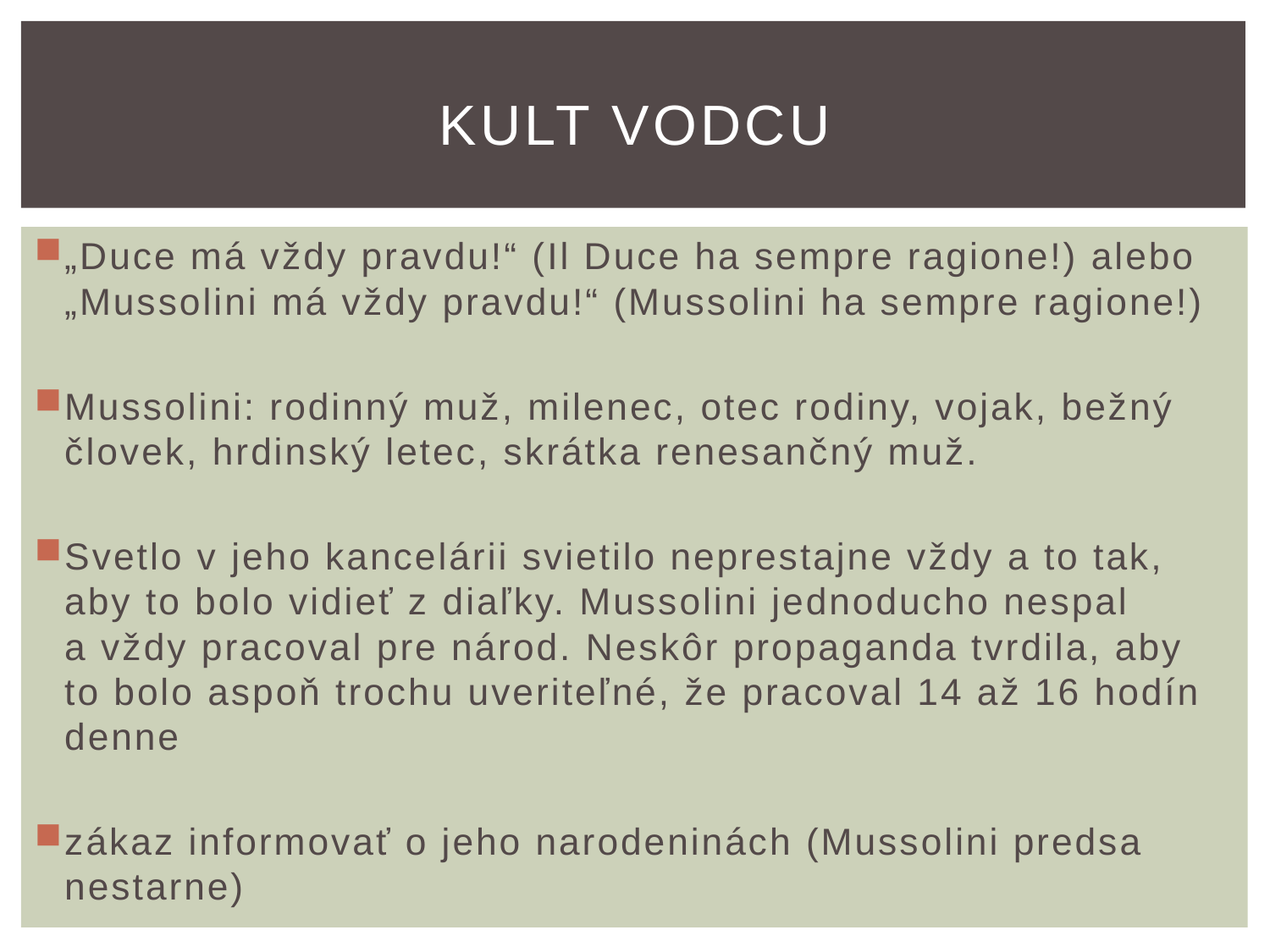

# KULT VODCU
„Duce má vždy pravdu!“ (Il Duce ha sempre ragione!) alebo „Mussolini má vždy pravdu!“ (Mussolini ha sempre ragione!)

Mussolini: rodinný muž, milenec, otec rodiny, vojak, bežný človek, hrdinský letec, skrátka renesančný muž.

Svetlo v jeho kancelárii svietilo neprestajne vždy a to tak, aby to bolo vidieť z diaľky. Mussolini jednoducho nespal a vždy pracoval pre národ. Neskôr propaganda tvrdila, aby to bolo aspoň trochu uveriteľné, že pracoval 14 až 16 hodín denne

zákaz informovať o jeho narodeninách (Mussolini predsa nestarne)